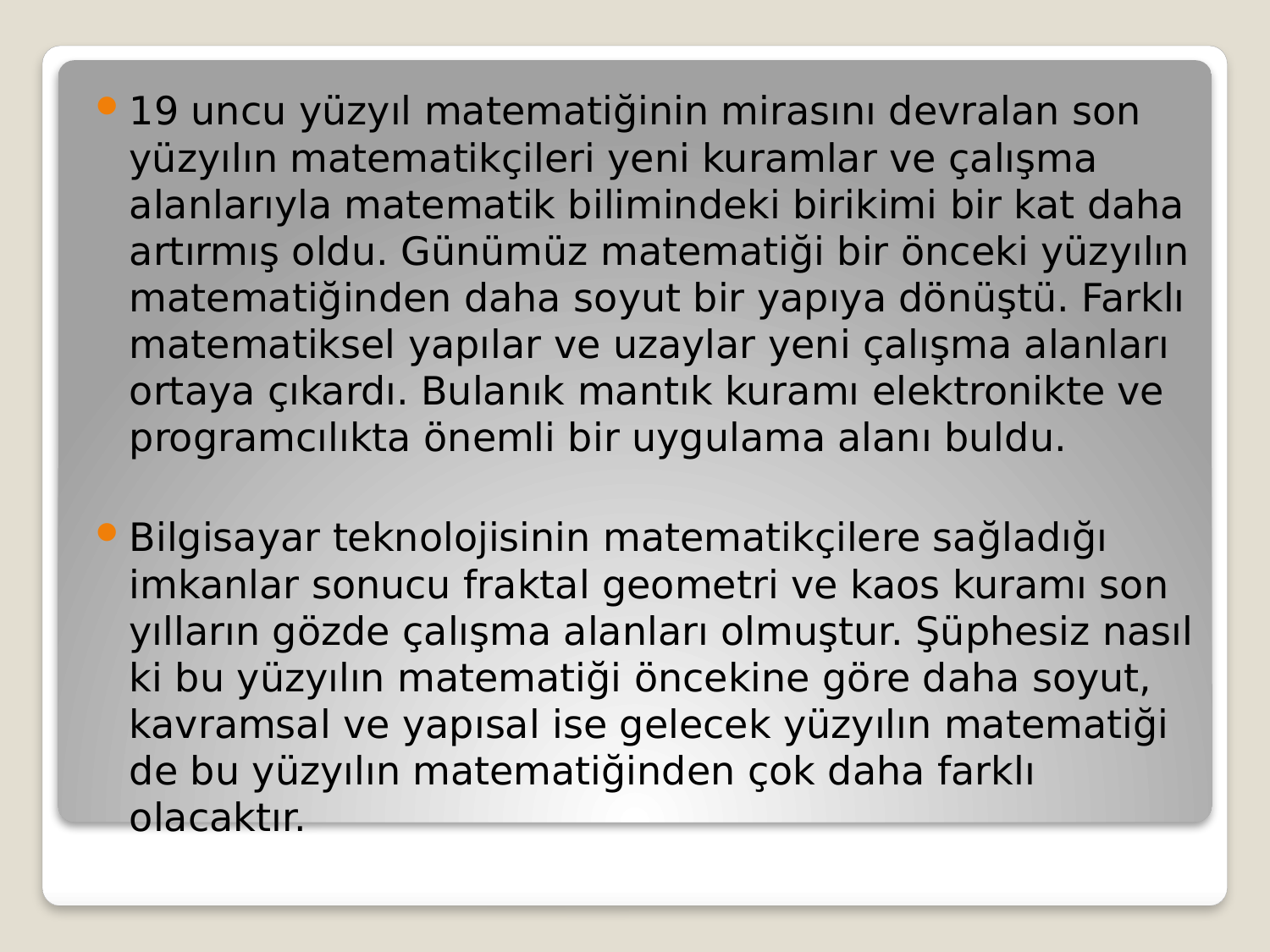

19 uncu yüzyıl matematiğinin mirasını devralan son yüzyılın matematikçileri yeni kuramlar ve çalışma alanlarıyla matematik bilimindeki birikimi bir kat daha artırmış oldu. Günümüz matematiği bir önceki yüzyılın matematiğinden daha soyut bir yapıya dönüştü. Farklı matematiksel yapılar ve uzaylar yeni çalışma alanları ortaya çıkardı. Bulanık mantık kuramı elektronikte ve programcılıkta önemli bir uygulama alanı buldu.

Bilgisayar teknolojisinin matematikçilere sağladığı imkanlar sonucu fraktal geometri ve kaos kuramı son yılların gözde çalışma alanları olmuştur. Şüphesiz nasıl ki bu yüzyılın matematiği öncekine göre daha soyut, kavramsal ve yapısal ise gelecek yüzyılın matematiği de bu yüzyılın matematiğinden çok daha farklı olacaktır.